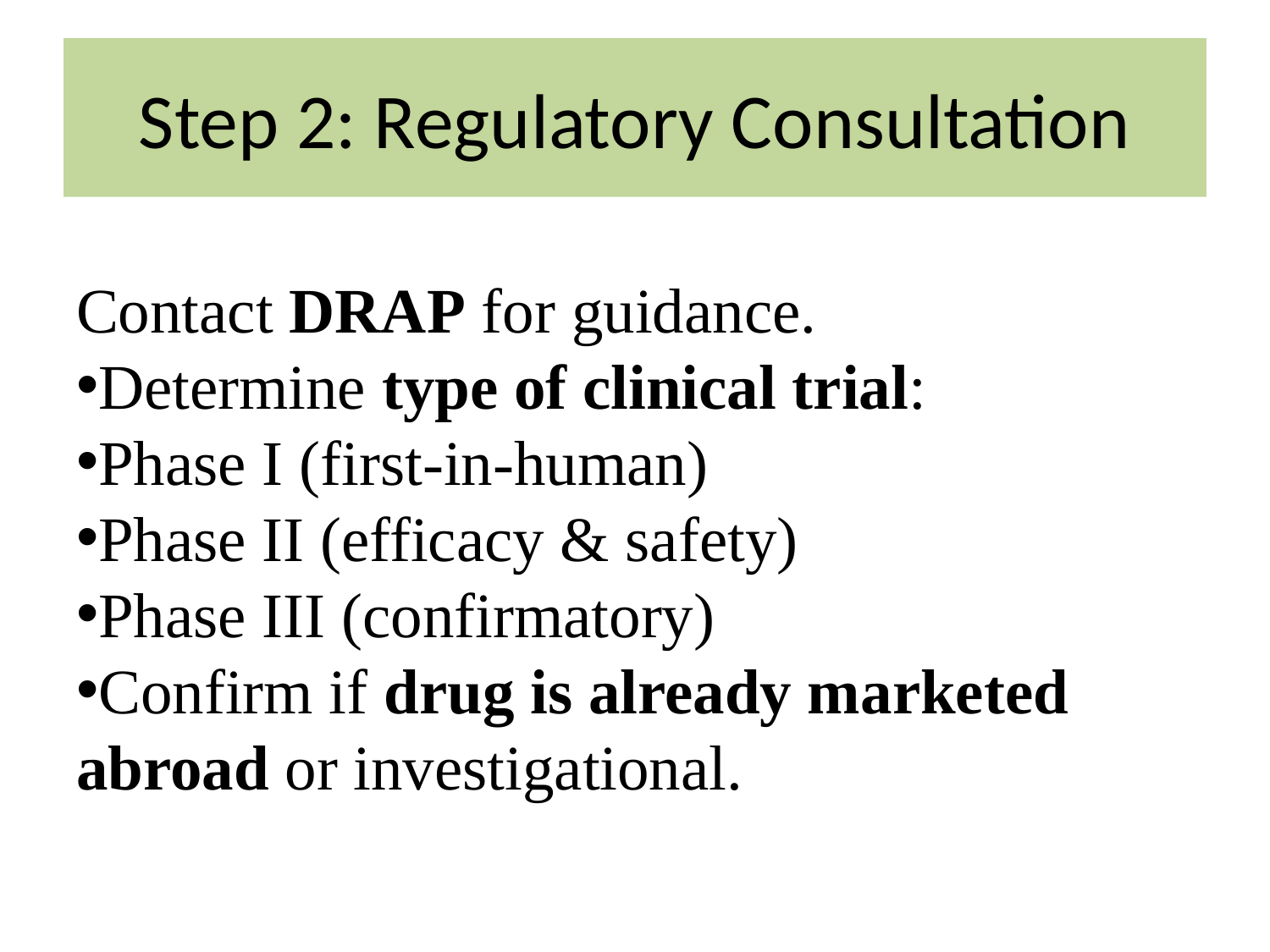

# Step 2: Regulatory Consultation
Contact DRAP for guidance.
Determine type of clinical trial:
Phase I (first-in-human)
Phase II (efficacy & safety)
Phase III (confirmatory)
Confirm if drug is already marketed abroad or investigational.